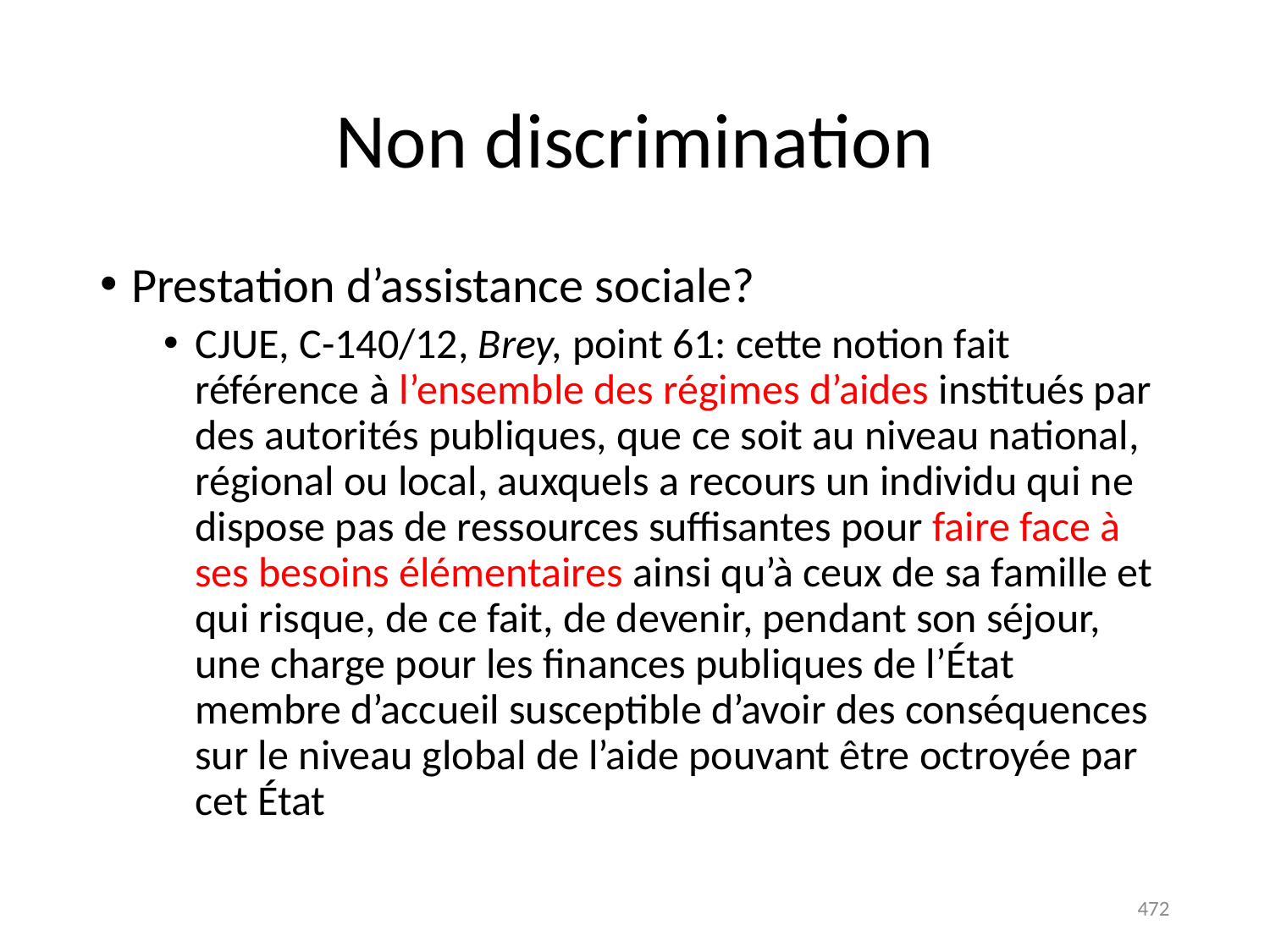

# Non discrimination
Prestation d’assistance sociale?
CJUE, C-140/12, Brey, point 61: cette notion fait référence à l’ensemble des régimes d’aides institués par des autorités publiques, que ce soit au niveau national, régional ou local, auxquels a recours un individu qui ne dispose pas de ressources suffisantes pour faire face à ses besoins élémentaires ainsi qu’à ceux de sa famille et qui risque, de ce fait, de devenir, pendant son séjour, une charge pour les finances publiques de l’État membre d’accueil susceptible d’avoir des conséquences sur le niveau global de l’aide pouvant être octroyée par cet État

472